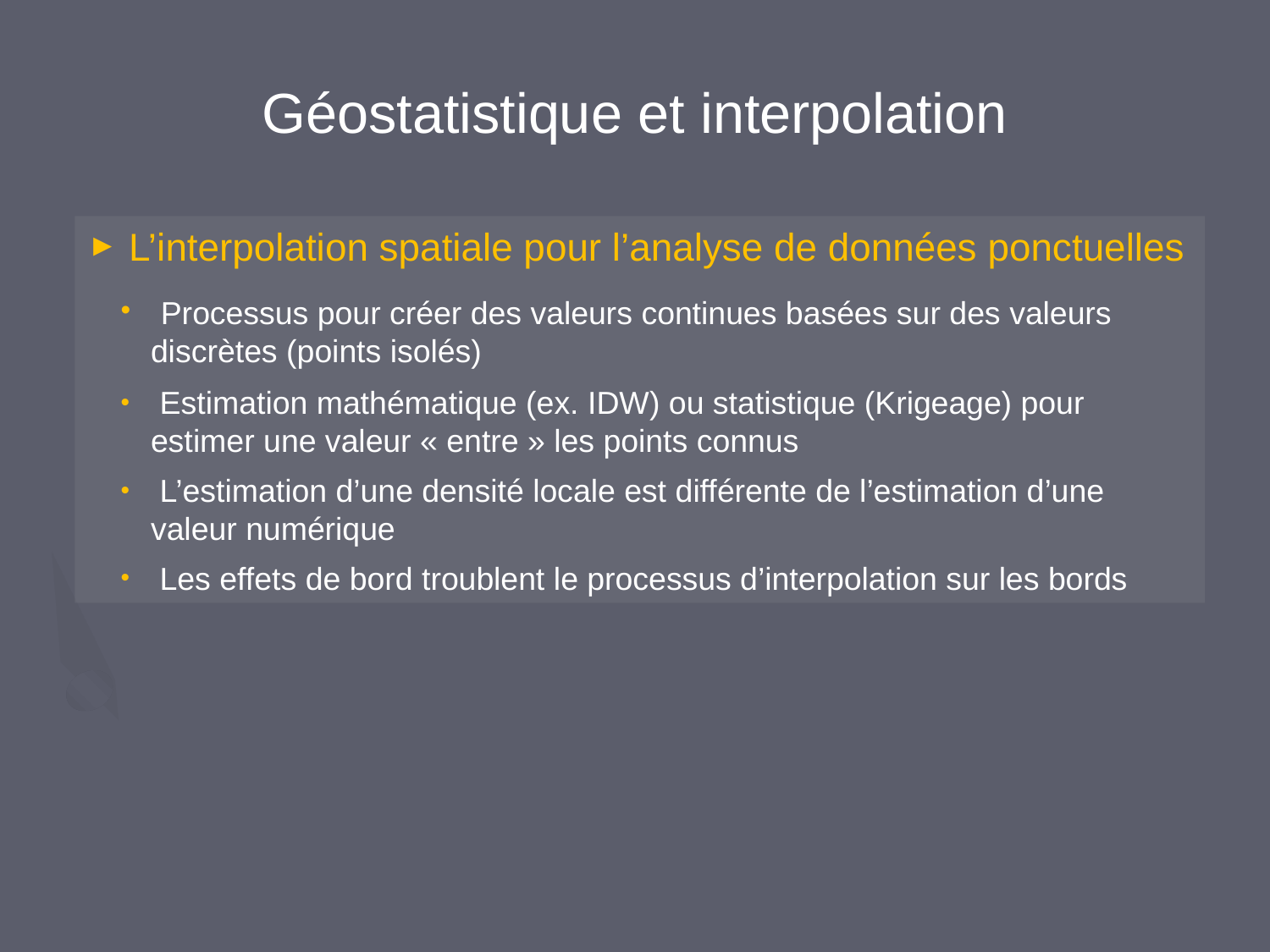

Géostatistique et interpolation
 L’interpolation spatiale pour l’analyse de données ponctuelles
 Processus pour créer des valeurs continues basées sur des valeurs discrètes (points isolés)
 Estimation mathématique (ex. IDW) ou statistique (Krigeage) pour estimer une valeur « entre » les points connus
 L’estimation d’une densité locale est différente de l’estimation d’une valeur numérique
 Les effets de bord troublent le processus d’interpolation sur les bords